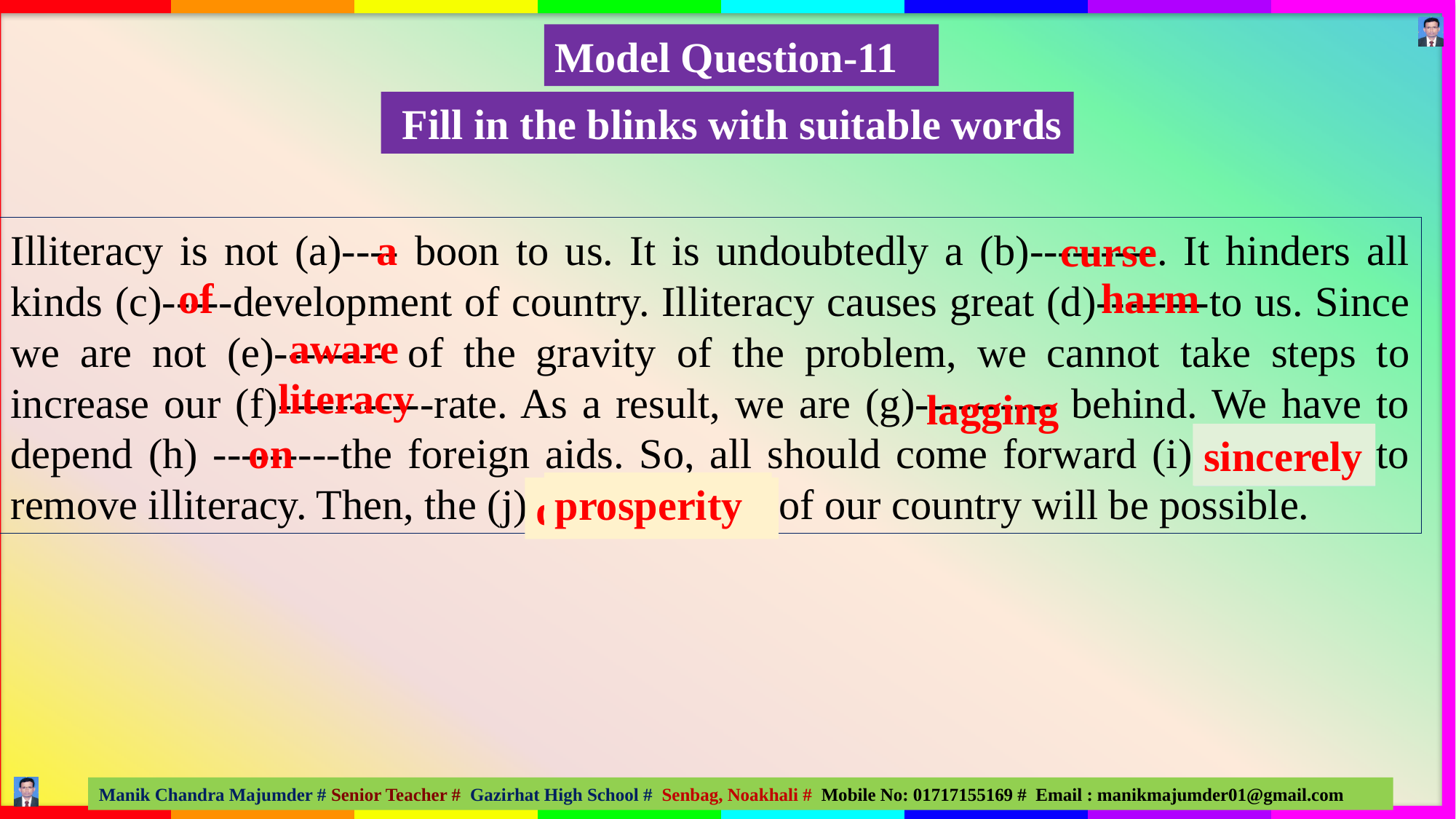

Model Question-11
 Fill in the blinks with suitable words
Illiteracy is not (a)---- boon to us. It is undoubtedly a (b)---------. It hinders all kinds (c)-----development of country. Illiteracy causes great (d)--------to us. Since we are not (e)-------- of the gravity of the problem, we cannot take steps to increase our (f)-----------rate. As a result, we are (g)---------- behind. We have to depend (h) ---------the foreign aids. So, all should come forward (i)-------------to remove illiteracy. Then, the (j)----------------- of our country will be possible.
a
curse
of
harm
aware
literacy
lagging
on
sincerely
unitedly
prosperity
progress
development